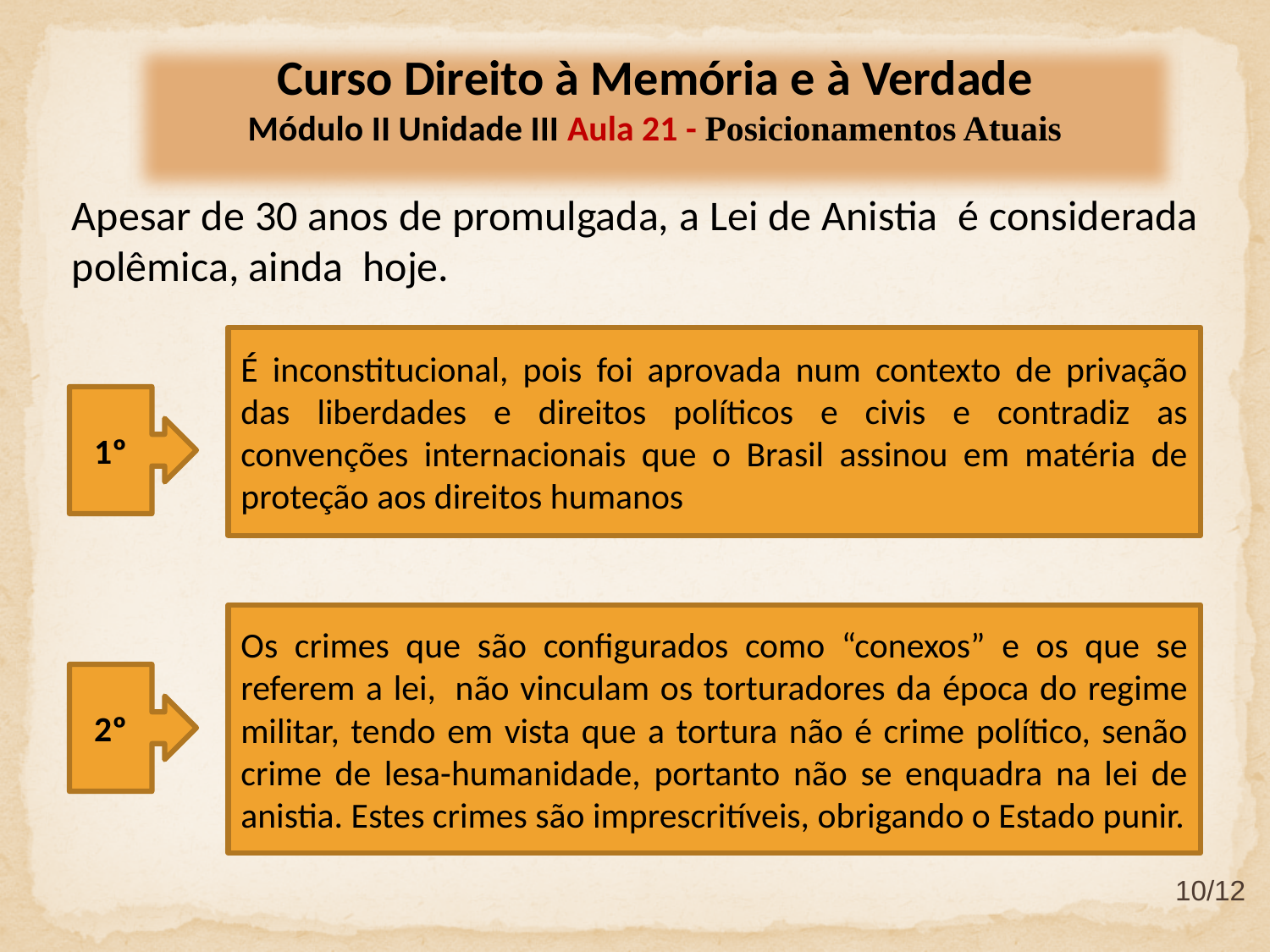

Curso Direito à Memória e à Verdade
Módulo II Unidade III Aula 21 - Posicionamentos Atuais

Apesar de 30 anos de promulgada, a Lei de Anistia  é considerada polêmica, ainda  hoje.
É inconstitucional, pois foi aprovada num contexto de privação das liberdades e direitos políticos e civis e contradiz as convenções internacionais que o Brasil assinou em matéria de proteção aos direitos humanos
1º

Os crimes que são configurados como “conexos” e os que se referem a lei,  não vinculam os torturadores da época do regime militar, tendo em vista que a tortura não é crime político, senão crime de lesa-humanidade, portanto não se enquadra na lei de anistia. Estes crimes são imprescritíveis, obrigando o Estado punir.
2º
10/12